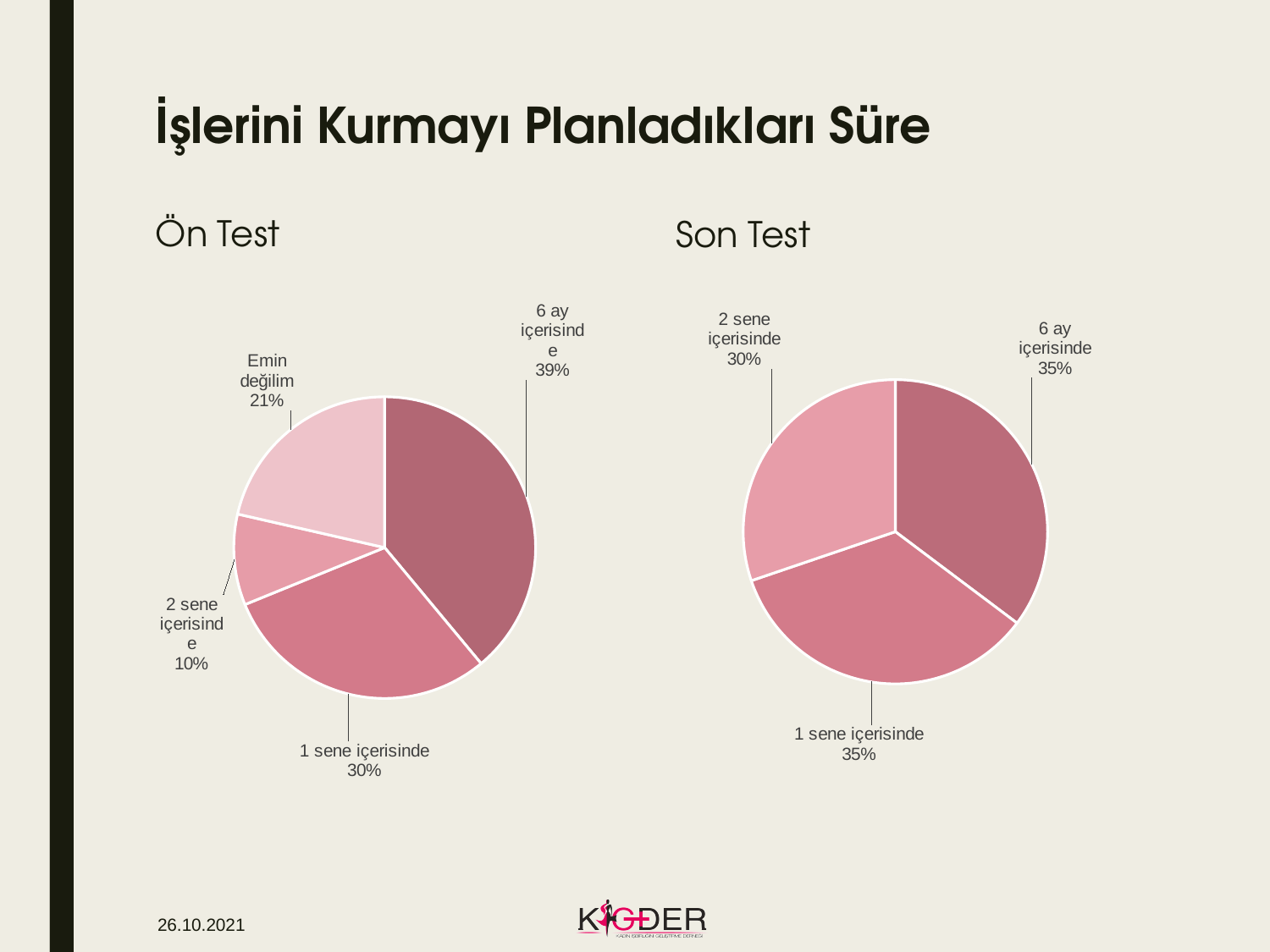

# İşlerini Kurmayı Planladıkları Süre
Ön Test
Son Test

### Chart

| Category |  |
|---|---|
| 6 ay içerisinde | 49.0 |
| 1 sene içerisinde | 48.0 |
| 2 sene içerisinde | 42.0 |

### Chart

| Category |  |
|---|---|
| 6 ay içerisinde | 60.0 |
| 1 sene içerisinde | 46.0 |
| 2 sene içerisinde | 15.0 |
| Emin değilim | 33.0 |
26.10.2021